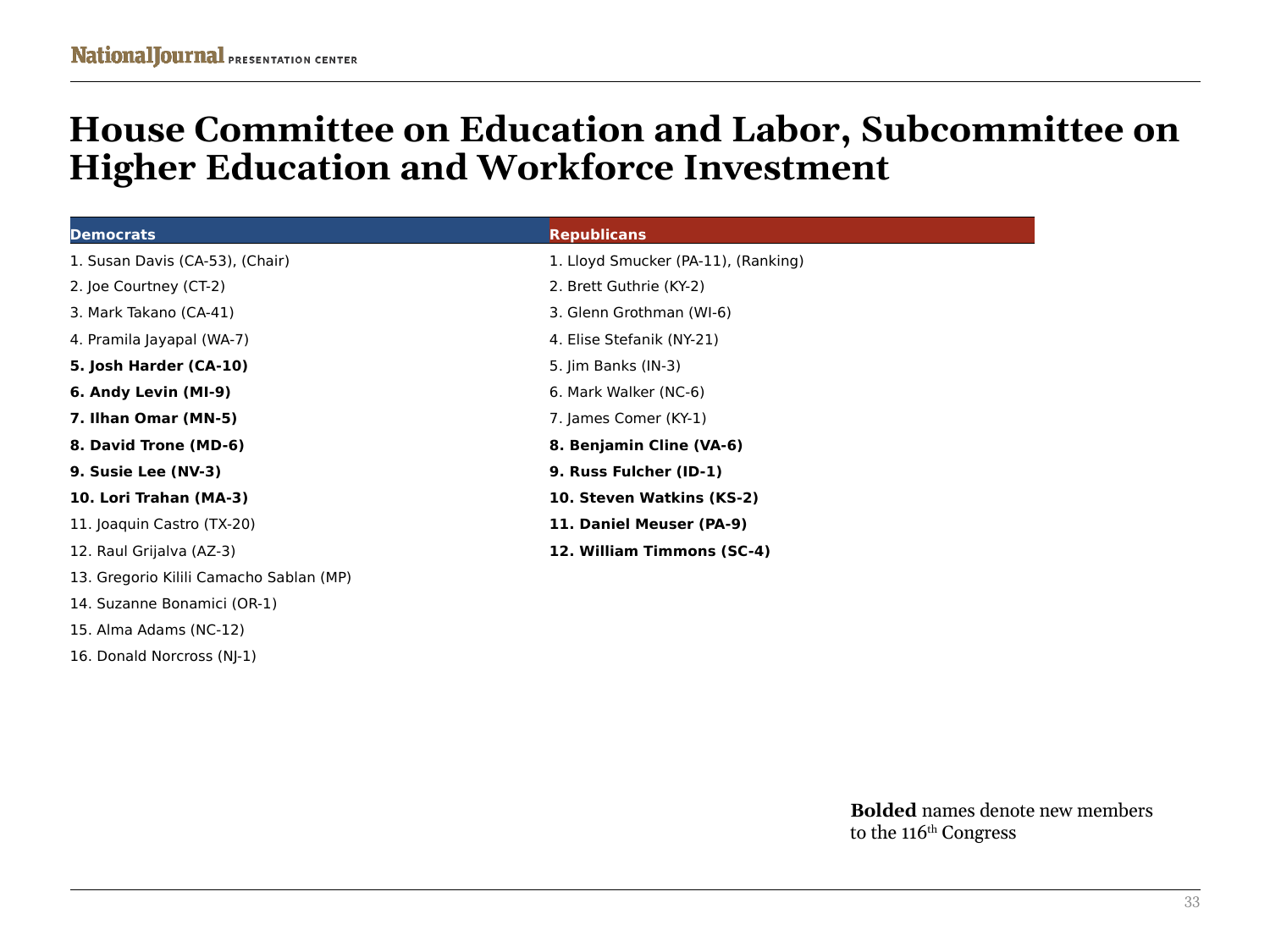

# House Committee on Education and Labor, Subcommittee on Higher Education and Workforce Investment
| Democrats | Republicans |
| --- | --- |
| 1. Susan Davis (CA-53), (Chair) | 1. Lloyd Smucker (PA-11), (Ranking) |
| 2. Joe Courtney (CT-2) | 2. Brett Guthrie (KY-2) |
| 3. Mark Takano (CA-41) | 3. Glenn Grothman (WI-6) |
| 4. Pramila Jayapal (WA-7) | 4. Elise Stefanik (NY-21) |
| 5. Josh Harder (CA-10) | 5. Jim Banks (IN-3) |
| 6. Andy Levin (MI-9) | 6. Mark Walker (NC-6) |
| 7. Ilhan Omar (MN-5) | 7. James Comer (KY-1) |
| 8. David Trone (MD-6) | 8. Benjamin Cline (VA-6) |
| 9. Susie Lee (NV-3) | 9. Russ Fulcher (ID-1) |
| 10. Lori Trahan (MA-3) | 10. Steven Watkins (KS-2) |
| 11. Joaquin Castro (TX-20) | 11. Daniel Meuser (PA-9) |
| 12. Raul Grijalva (AZ-3) | 12. William Timmons (SC-4) |
| 13. Gregorio Kilili Camacho Sablan (MP) |  |
| 14. Suzanne Bonamici (OR-1) |  |
| 15. Alma Adams (NC-12) |  |
| 16. Donald Norcross (NJ-1) |  |
Bolded names denote new members to the 116th Congress
33